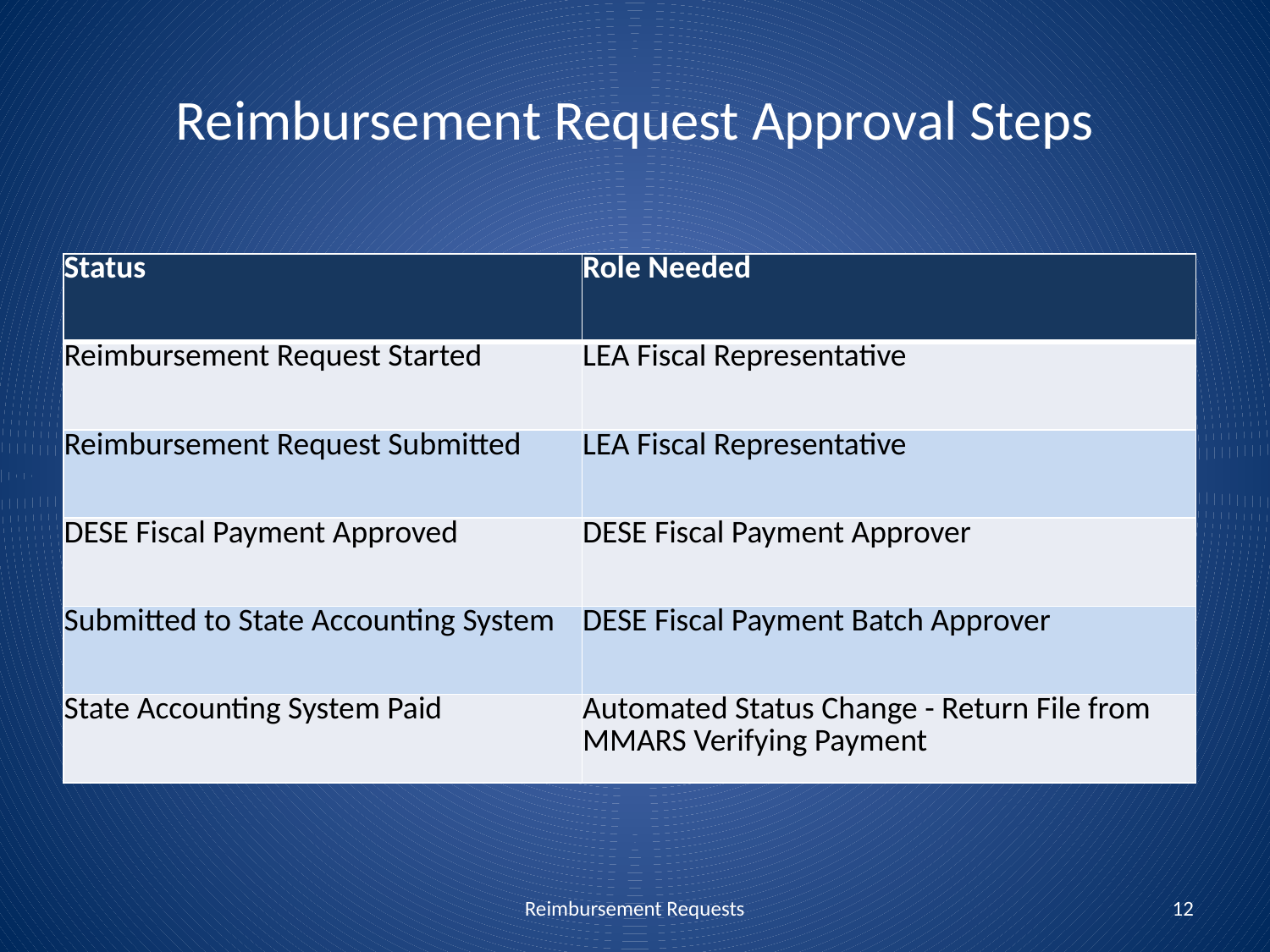

# Reimbursement Request Approval Steps
| Status | Role Needed |
| --- | --- |
| Reimbursement Request Started | LEA Fiscal Representative |
| Reimbursement Request Submitted | LEA Fiscal Representative |
| DESE Fiscal Payment Approved | DESE Fiscal Payment Approver |
| Submitted to State Accounting System | DESE Fiscal Payment Batch Approver |
| State Accounting System Paid | Automated Status Change - Return File from MMARS Verifying Payment |
Reimbursement Requests
12